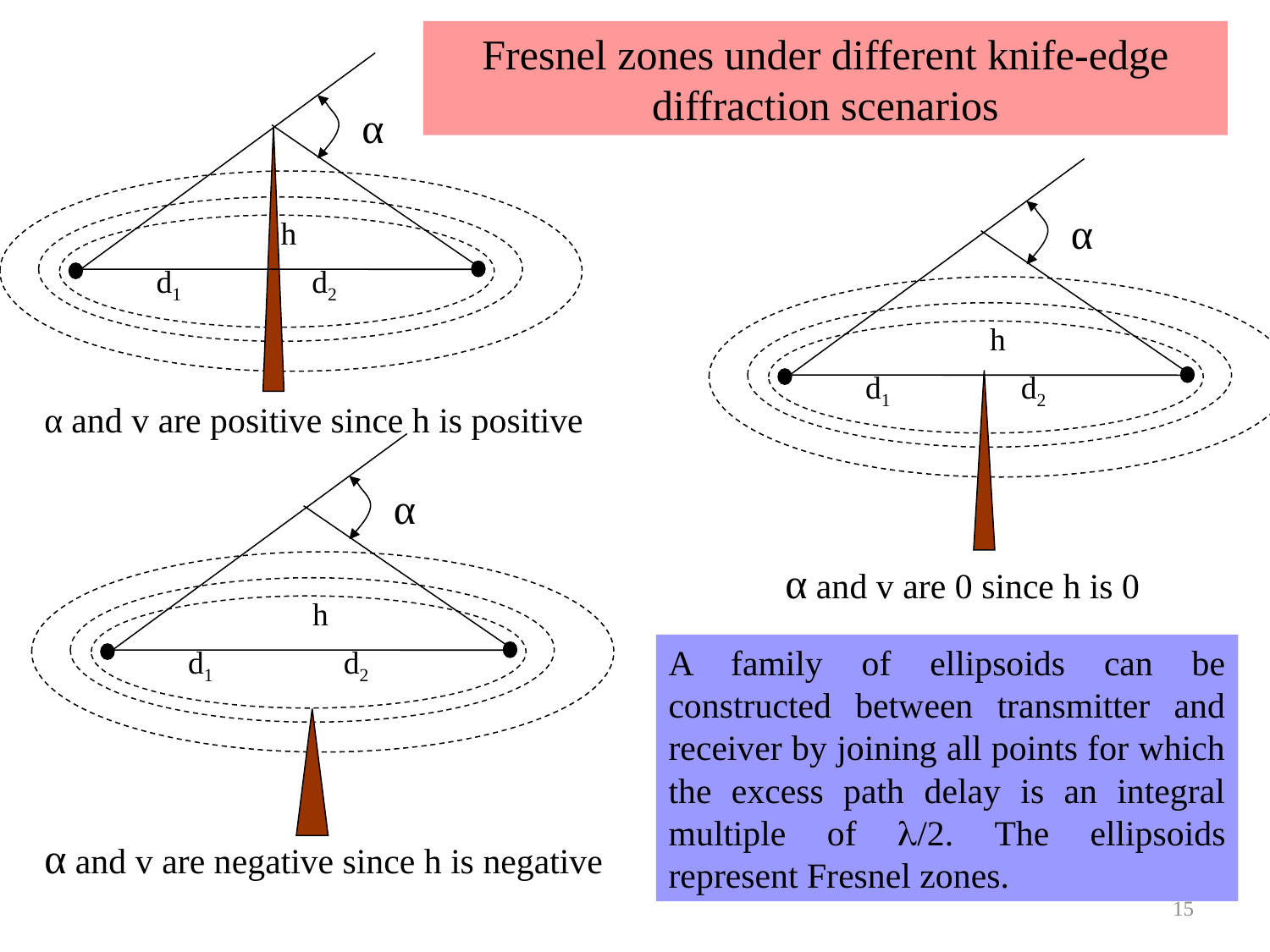

Fresnel zones under different knife-edge diffraction scenarios

α

h

d1                            d2

α

h

d1                            d2

α and v are positive since h is positive

α

h

d1                            d2

α and v are 0 since h is 0
A family of ellipsoids can be constructed between transmitter and receiver by joining all points for which the excess path delay is an integral multiple of λ/2. The ellipsoids represent Fresnel zones.
α and v are negative since h is negative
15